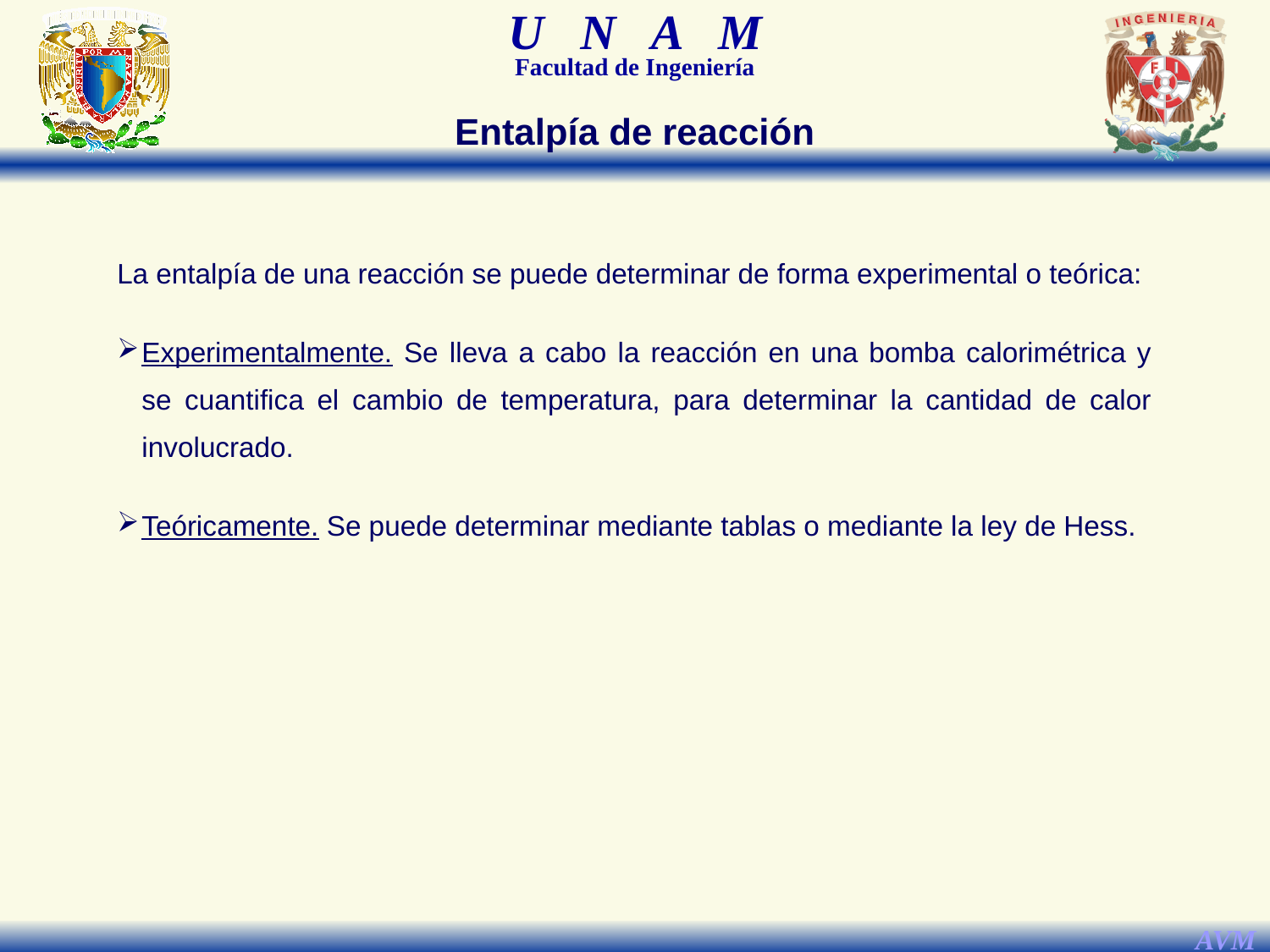

Entalpía de reacción
La entalpía de una reacción se puede determinar de forma experimental o teórica:
Experimentalmente. Se lleva a cabo la reacción en una bomba calorimétrica y se cuantifica el cambio de temperatura, para determinar la cantidad de calor involucrado.
Teóricamente. Se puede determinar mediante tablas o mediante la ley de Hess.